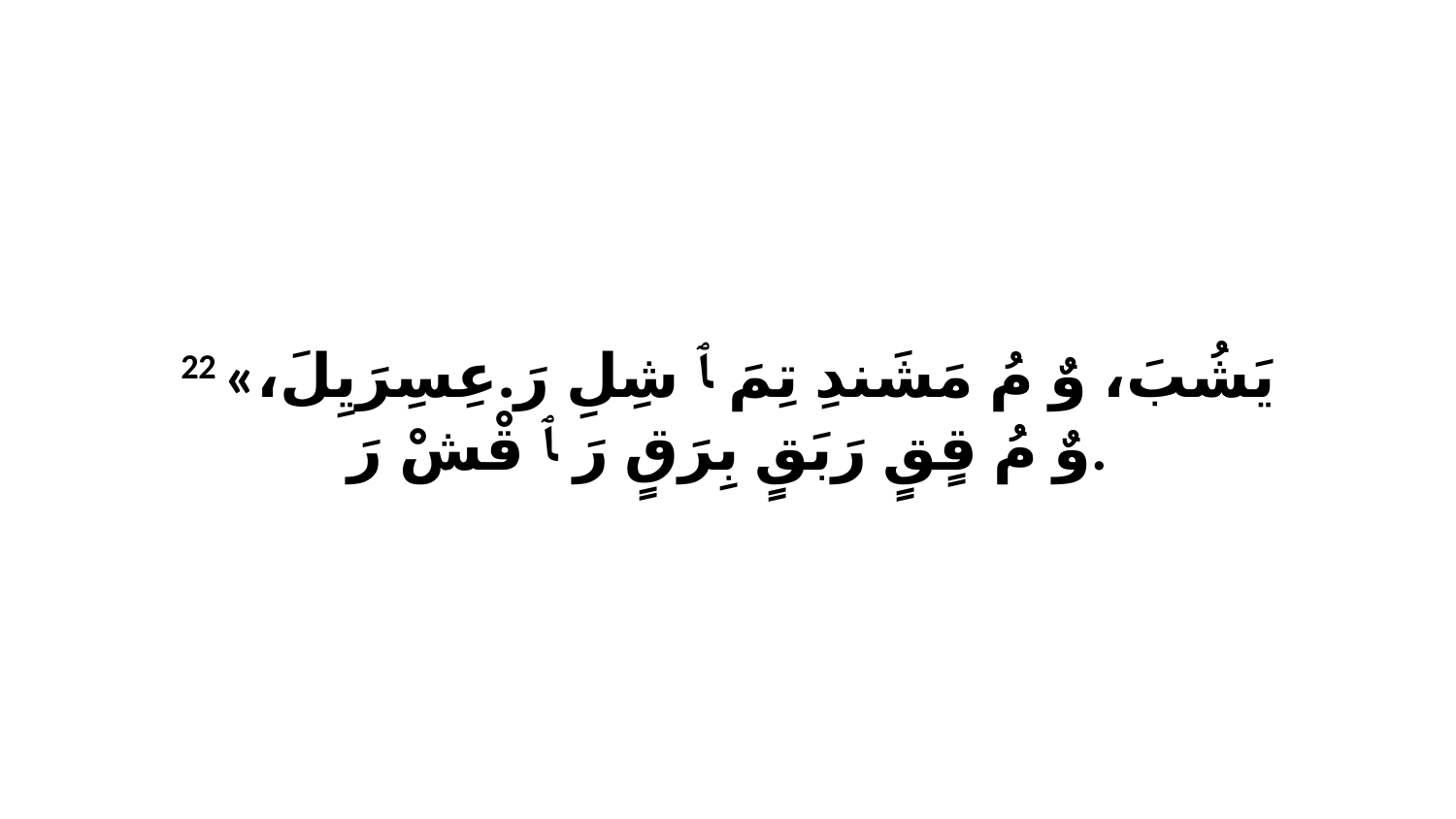

22 «يَشُبَ، وٌ مُ مَشَندِ تِمَ ﭑ شِلِ رَ.عِسِرَيِلَ، وٌ مُ قٍقٍ رَبَقٍ بِرَقٍ رَ ﭑ قْشْ رَ.